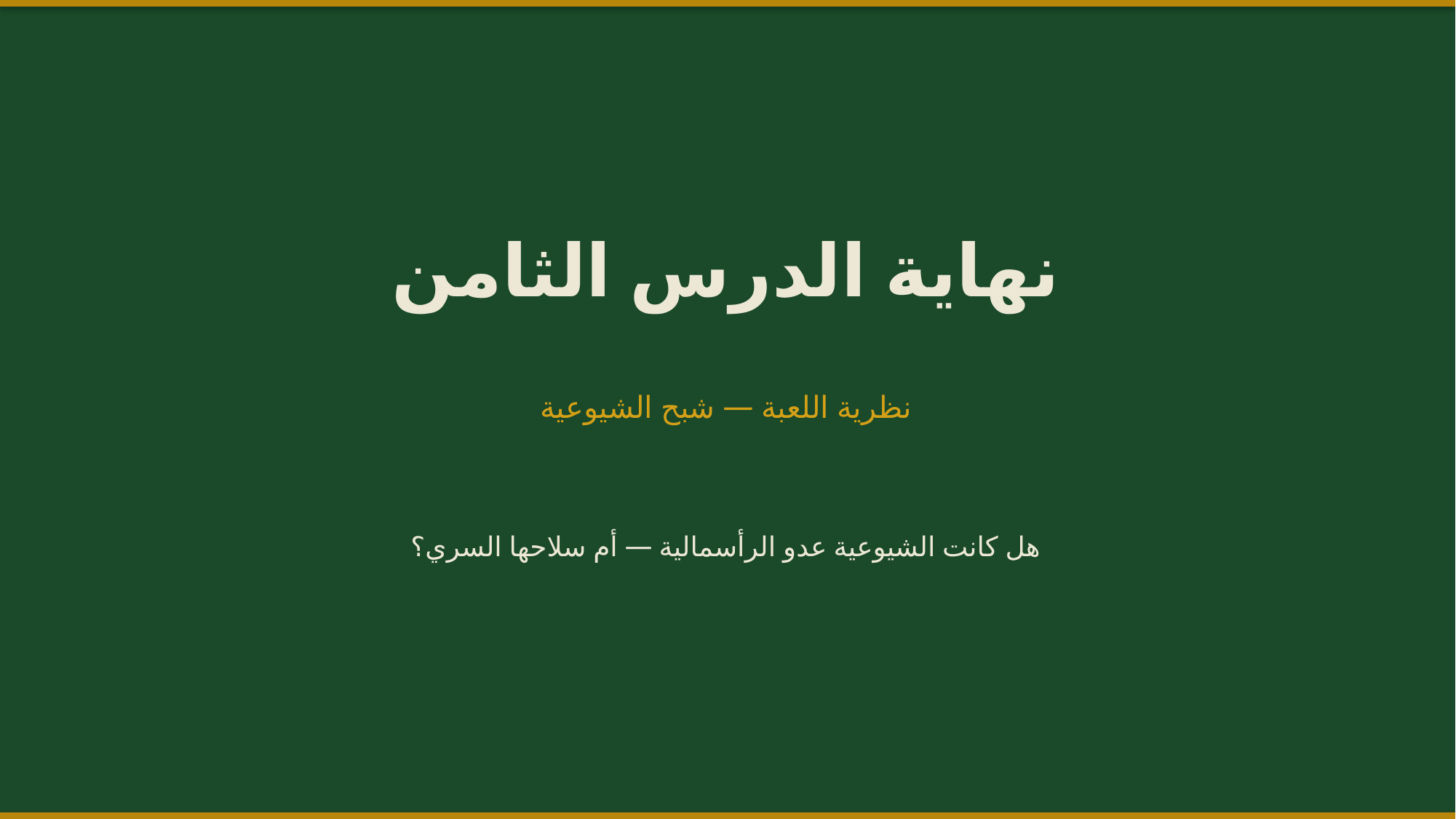

نهاية الدرس الثامن
نظرية اللعبة — شبح الشيوعية
هل كانت الشيوعية عدو الرأسمالية — أم سلاحها السري؟